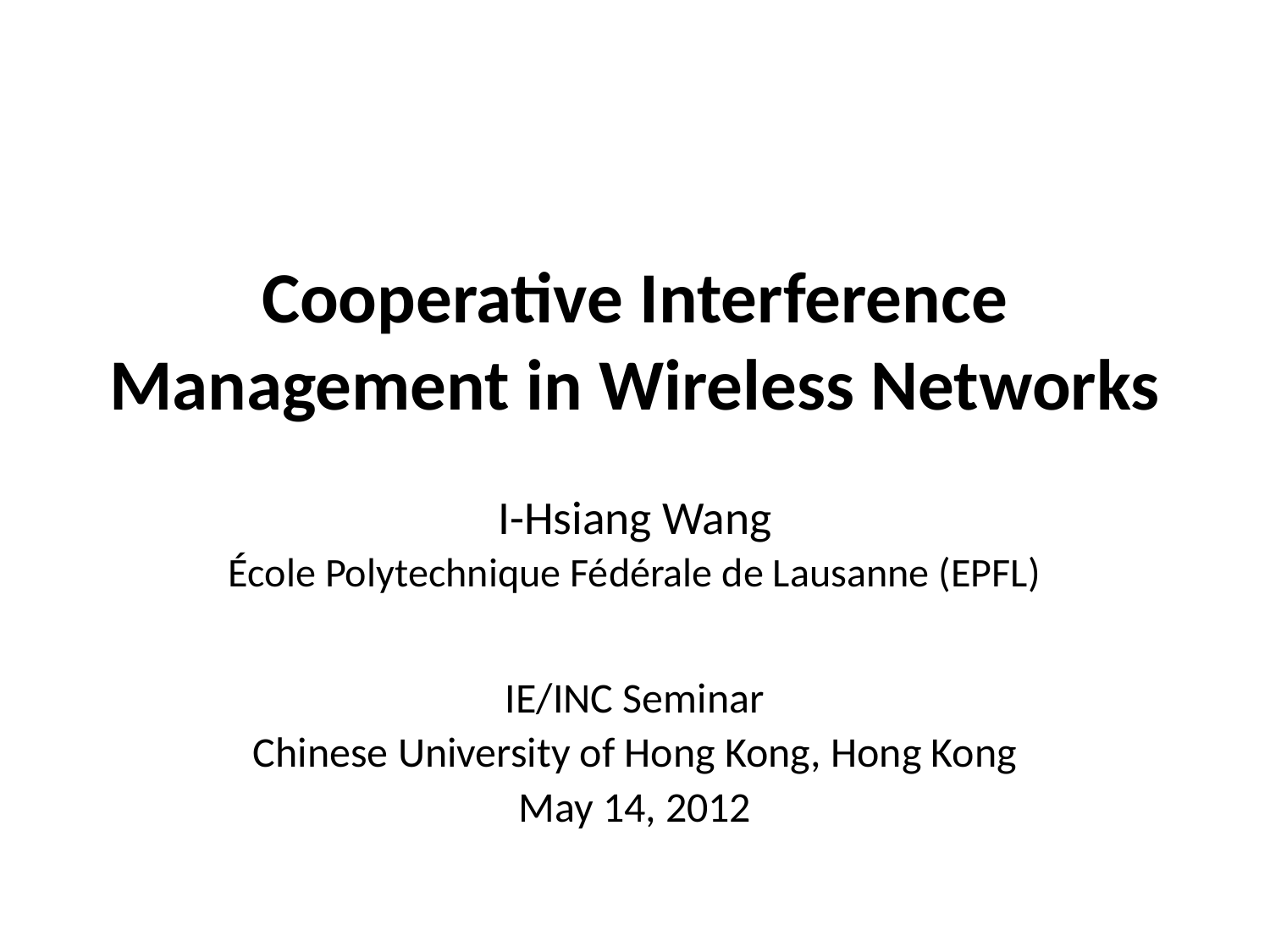

# Cooperative Interference Management in Wireless Networks
I-Hsiang Wang
École Polytechnique Fédérale de Lausanne (EPFL)
IE/INC Seminar
Chinese University of Hong Kong, Hong Kong
May 14, 2012